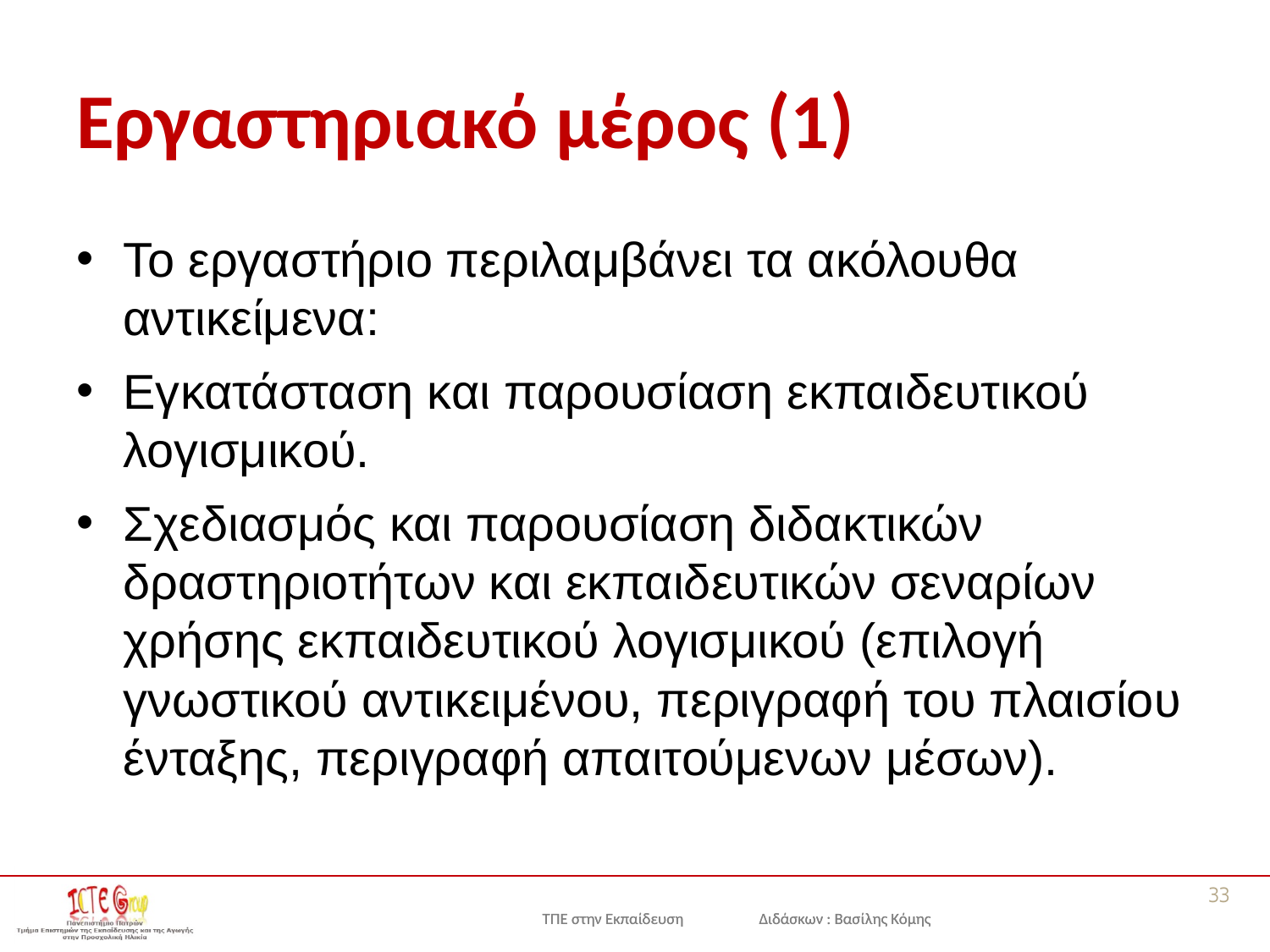

# Εργαστηριακό μέρος (1)
Το εργαστήριο περιλαμβάνει τα ακόλουθα αντικείμενα:
Εγκατάσταση και παρουσίαση εκπαιδευτικού λογισμικού.
Σχεδιασμός και παρουσίαση διδακτικών δραστηριοτήτων και εκπαιδευτικών σεναρίων χρήσης εκπαιδευτικού λογισμικού (επιλογή γνωστικού αντικειμένου, περιγραφή του πλαισίου ένταξης, περιγραφή απαιτούμενων μέσων).
33